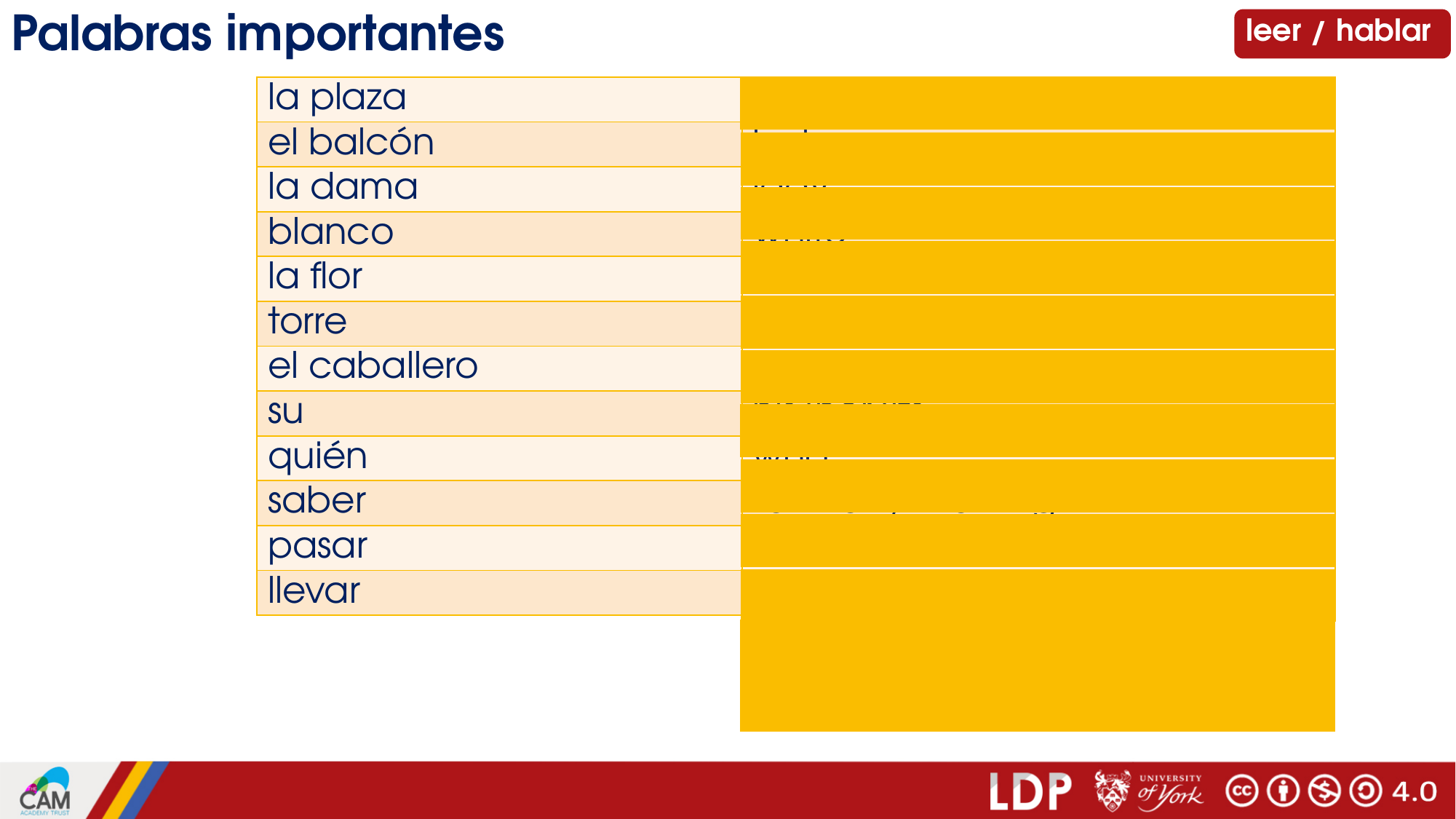

leer / hablar

# Palabras importantes
| la plaza | square |
| --- | --- |
| el balcón | balcony |
| la dama | lady |
| blanco | white |
| la flor | flower |
| torre | tower |
| el caballero | gentleman, knight |
| su | his/her/its |
| quién | who |
| saber | to know, knowing |
| pasar | to pass, passing |
| llevar | to carry, to wear |